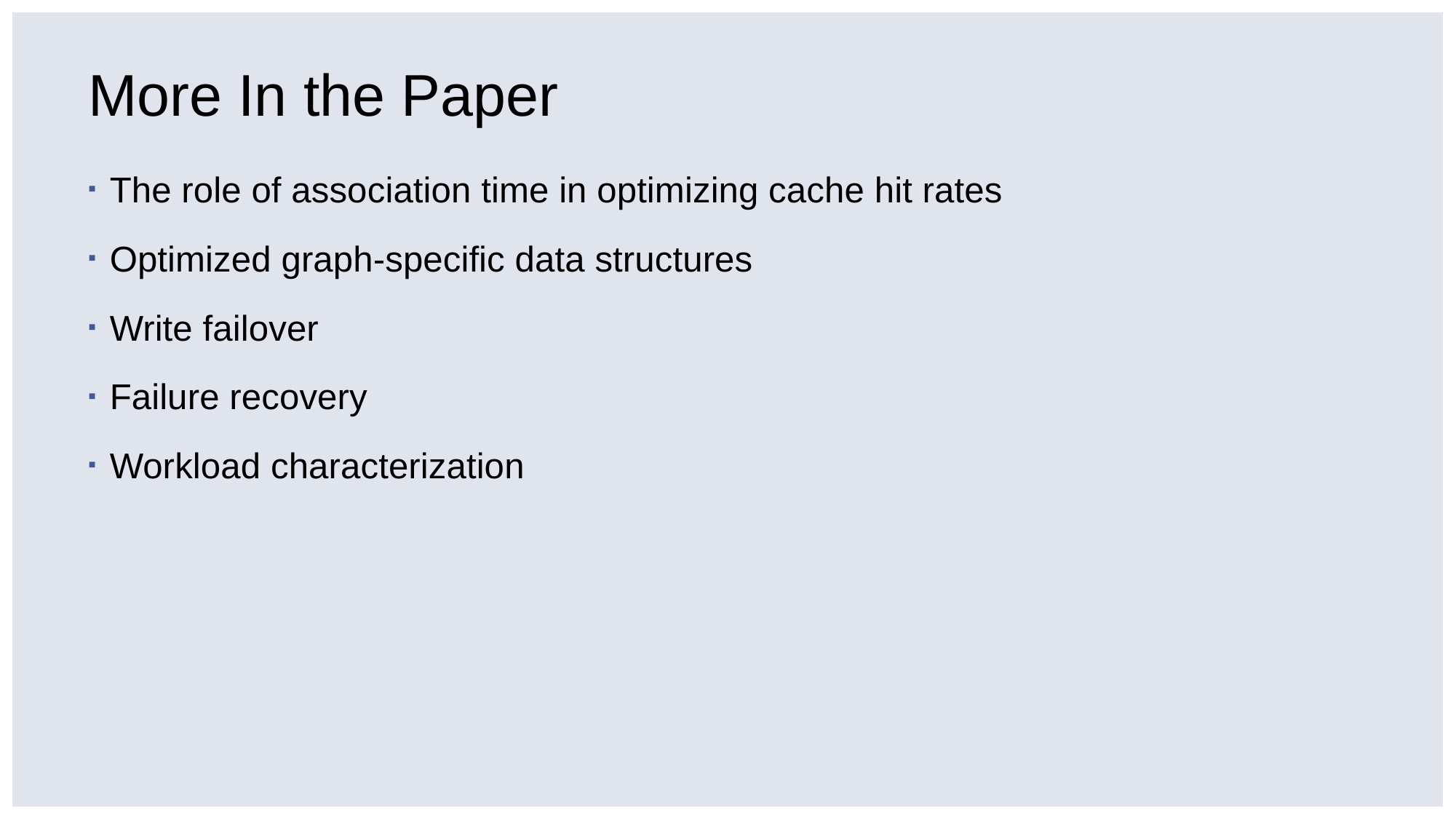

# More In the Paper
The role of association time in optimizing cache hit rates
Optimized graph-specific data structures
Write failover
Failure recovery
Workload characterization